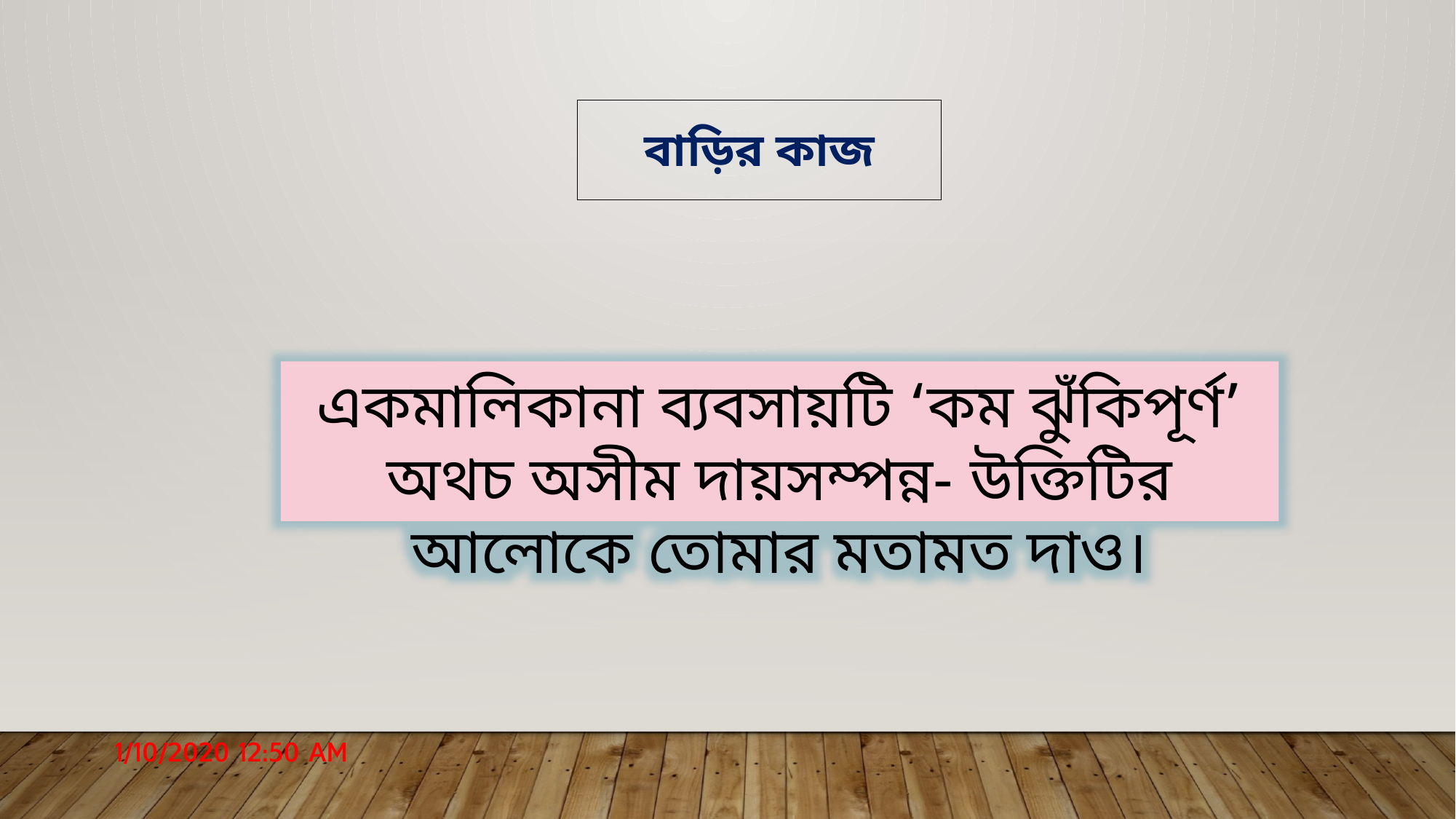

বাড়ির কাজ
একমালিকানা ব্যবসায়টি ‘কম ঝুঁকিপূর্ণ’ অথচ অসীম দায়সম্পন্ন- উক্তিটির আলোকে তোমার মতামত দাও।
1/10/2020 12:50 AM